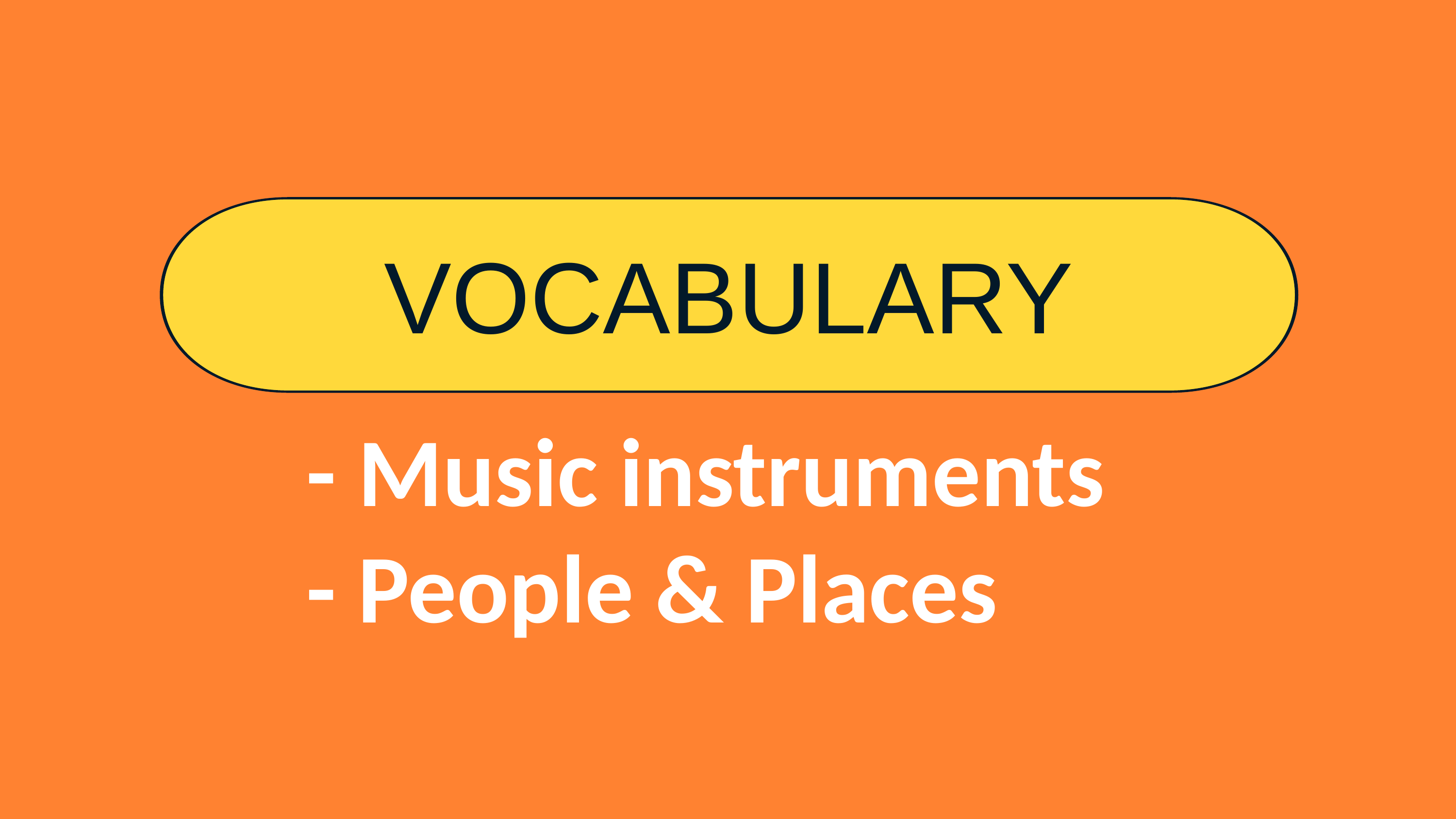

VOCABULARY
- Music instruments
- People & Places